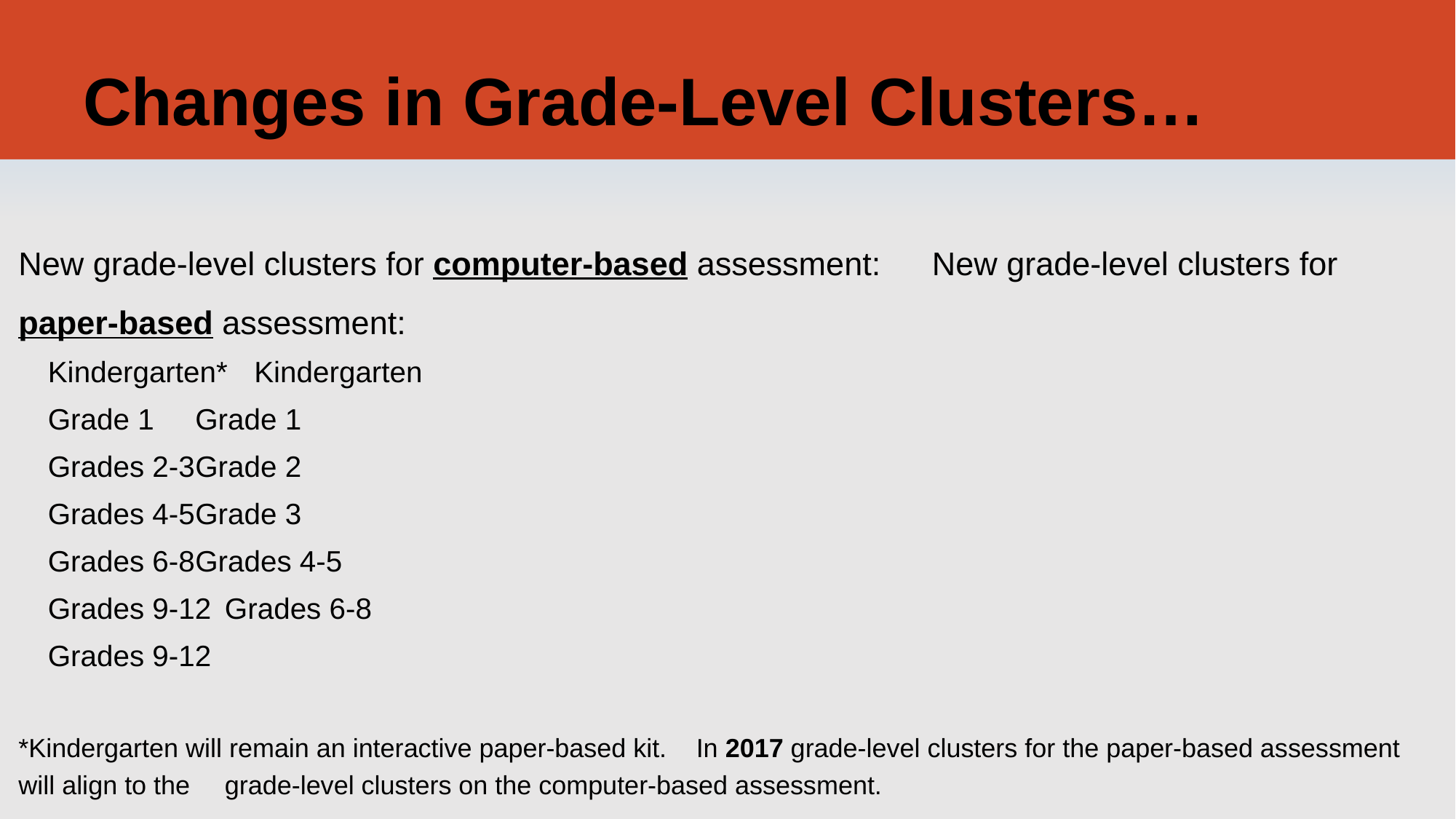

# Changes in Grade-Level Clusters…
New grade-level clusters for computer-based assessment:		New grade-level clusters for paper-based assessment:
		Kindergarten*						Kindergarten
		Grade 1							Grade 1
		Grades 2-3							Grade 2
		Grades 4-5							Grade 3
		Grades 6-8							Grades 4-5
		Grades 9-12							Grades 6-8
									Grades 9-12

*Kindergarten will remain an interactive paper-based kit.			In 2017 grade-level clusters for the paper-based assessment will align to the  							grade-level clusters on the computer-based assessment.